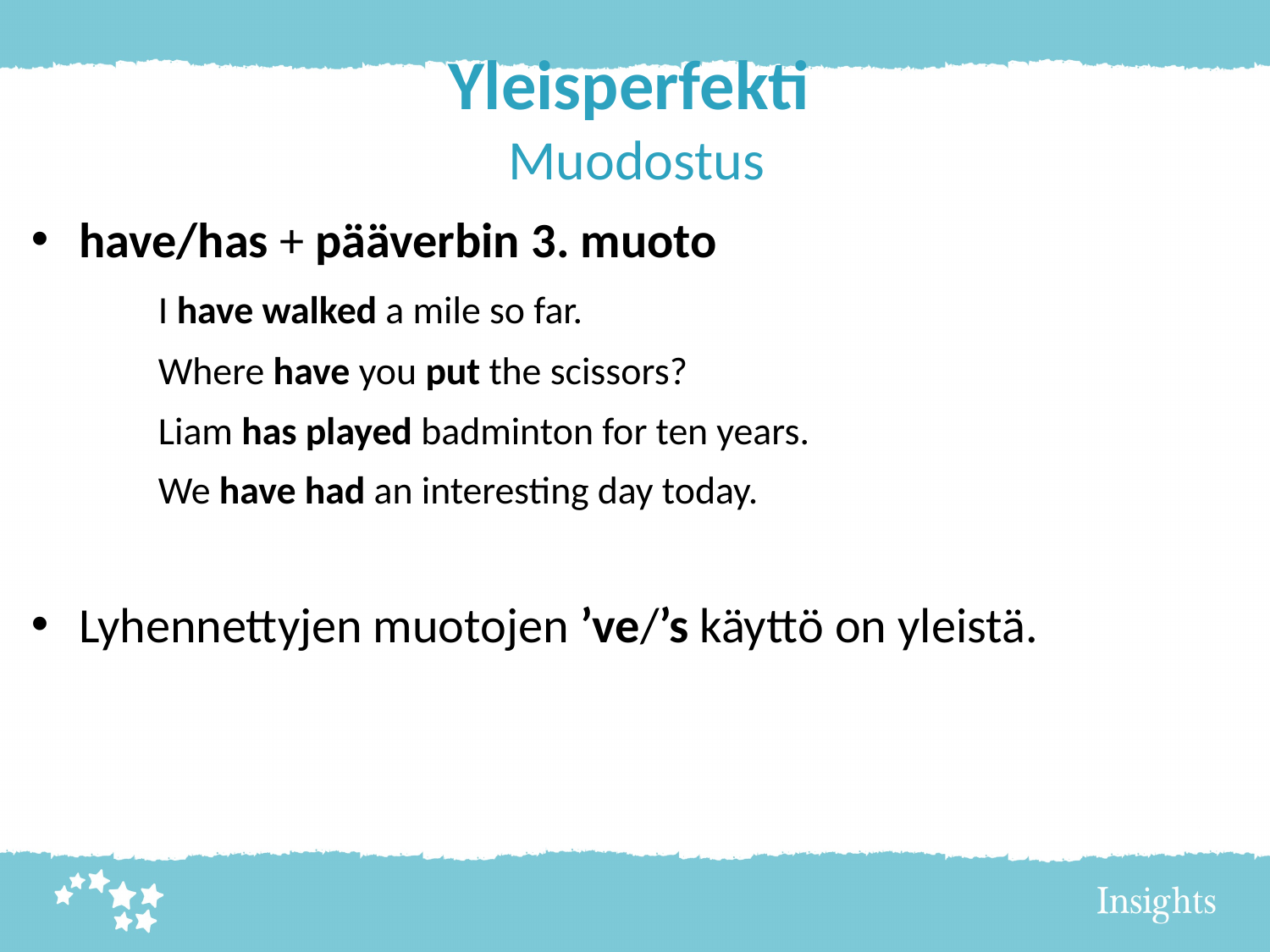

# Yleisperfekti Muodostus
have/has + pääverbin 3. muoto
	I have walked a mile so far.
	Where have you put the scissors?
	Liam has played badminton for ten years.
	We have had an interesting day today.

Lyhennettyjen muotojen ’ve/’s käyttö on yleistä.